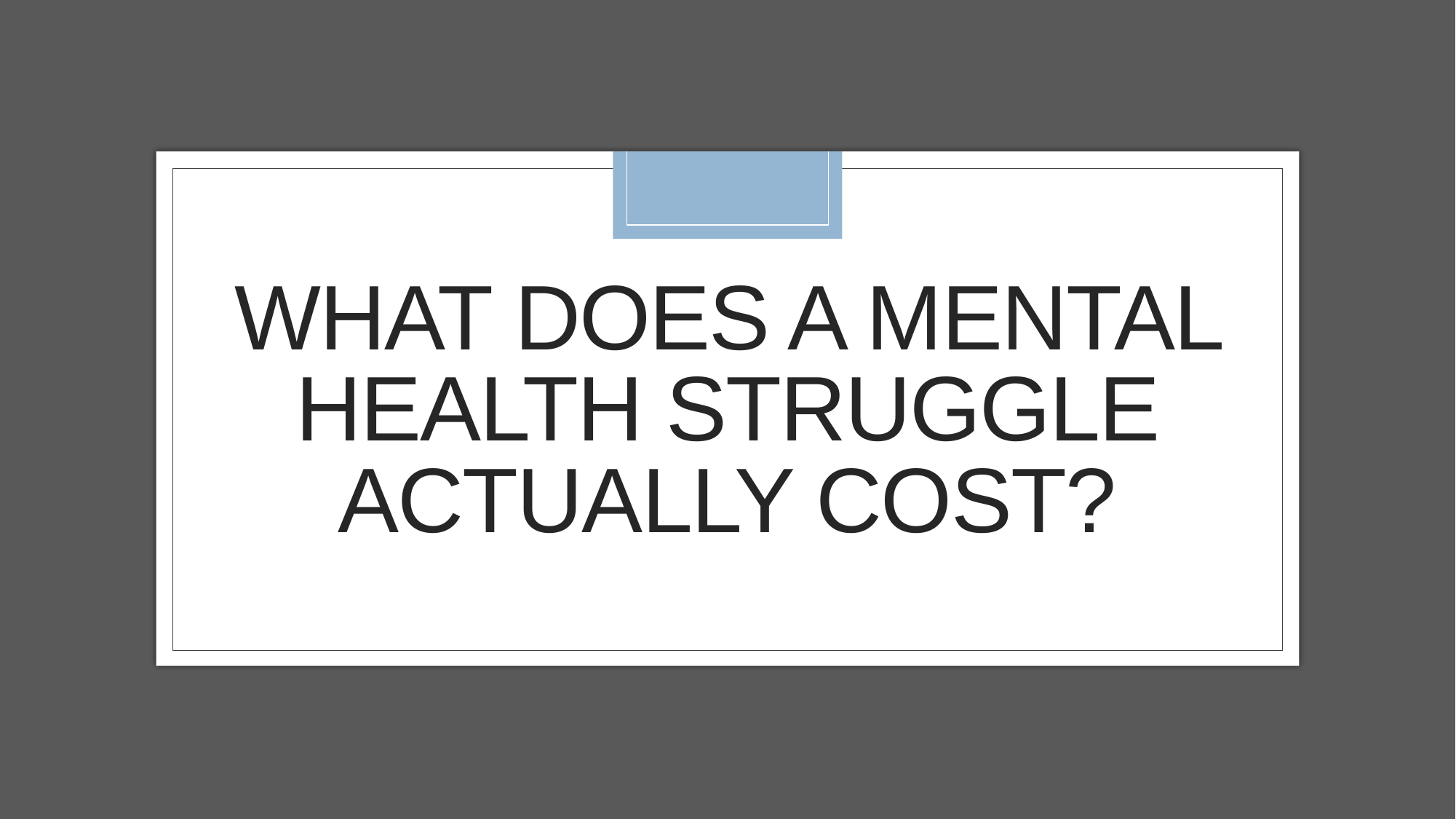

# What does a mental health struggle actually cost?